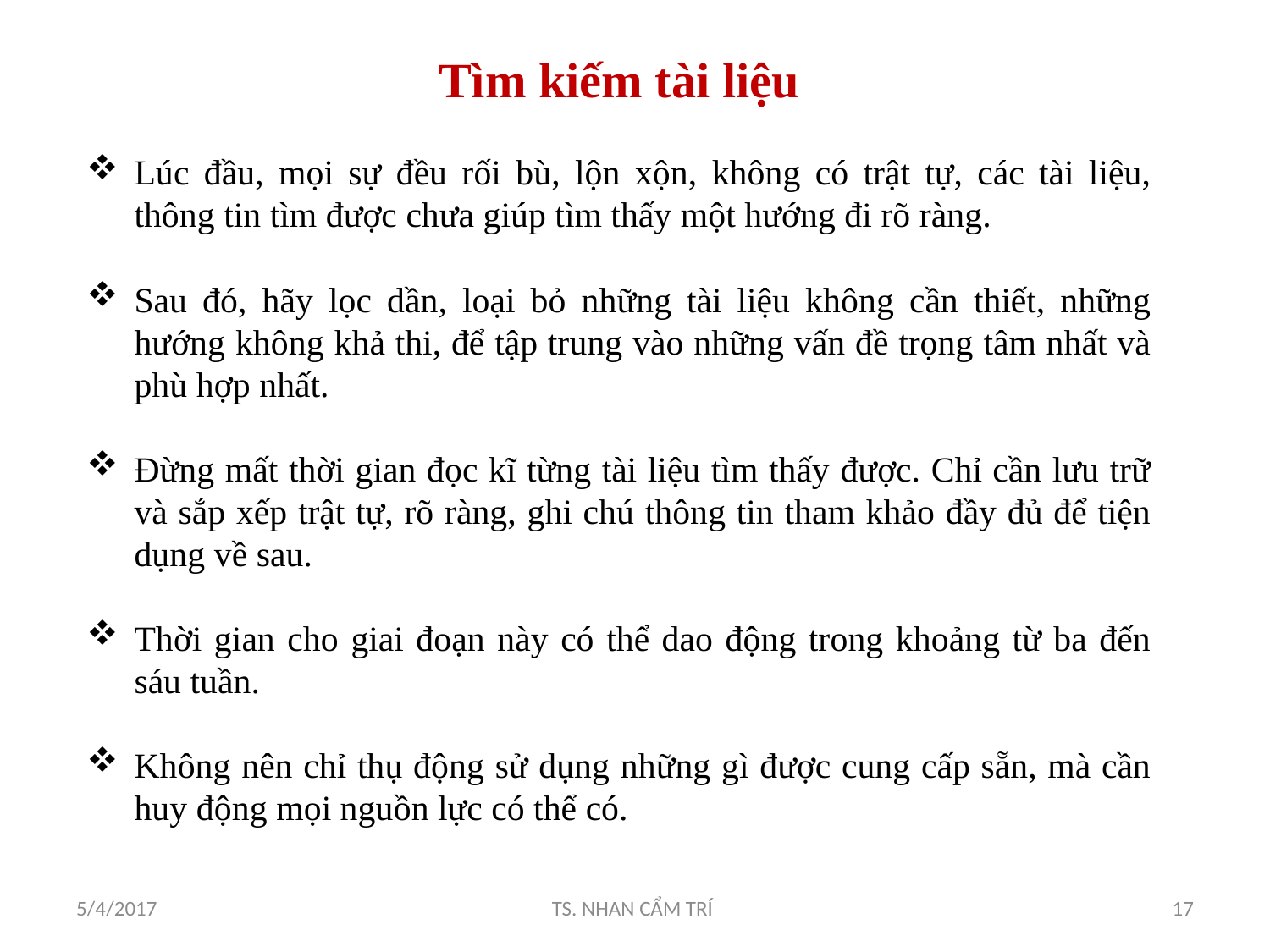

Tìm kiếm tài liệu

Lúc đầu, mọi sự đều rối bù, lộn xộn, không có trật tự, các tài liệu, thông tin tìm được chưa giúp tìm thấy một hướng đi rõ ràng.

Sau đó, hãy lọc dần, loại bỏ những tài liệu không cần thiết, những hướng không khả thi, để tập trung vào những vấn đề trọng tâm nhất và phù hợp nhất.

Đừng mất thời gian đọc kĩ từng tài liệu tìm thấy được. Chỉ cần lưu trữ và sắp xếp trật tự, rõ ràng, ghi chú thông tin tham khảo đầy đủ để tiện dụng về sau.

Thời gian cho giai đoạn này có thể dao động trong khoảng từ ba đến sáu tuần.

Không nên chỉ thụ động sử dụng những gì được cung cấp sẵn, mà cần huy động mọi nguồn lực có thể có.
5/4/2017
TS. NHAN CẨM TRÍ
17